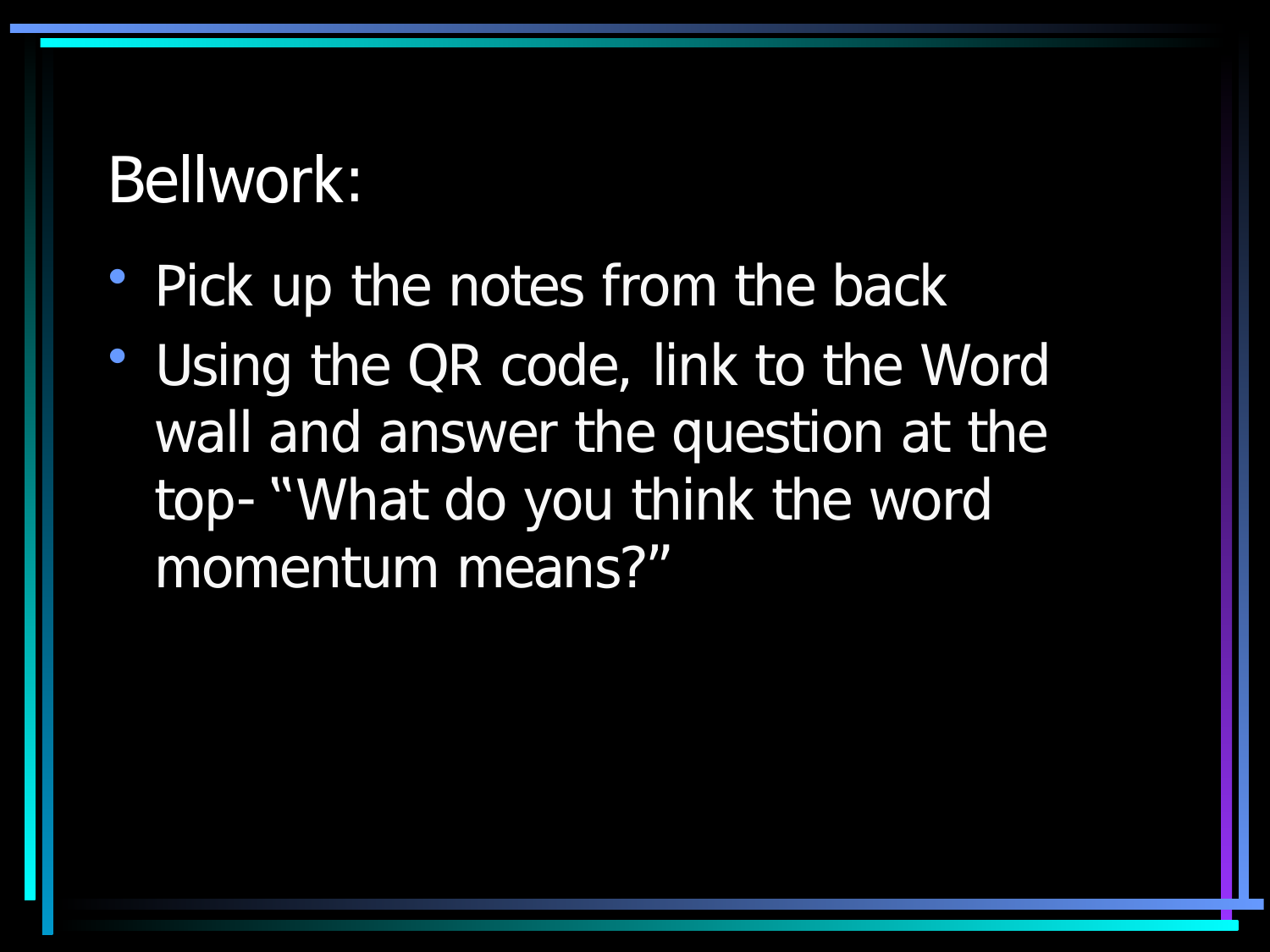

# Bellwork:
Pick up the notes from the back
Using the QR code, link to the Word wall and answer the question at the top- “What do you think the word momentum means?”